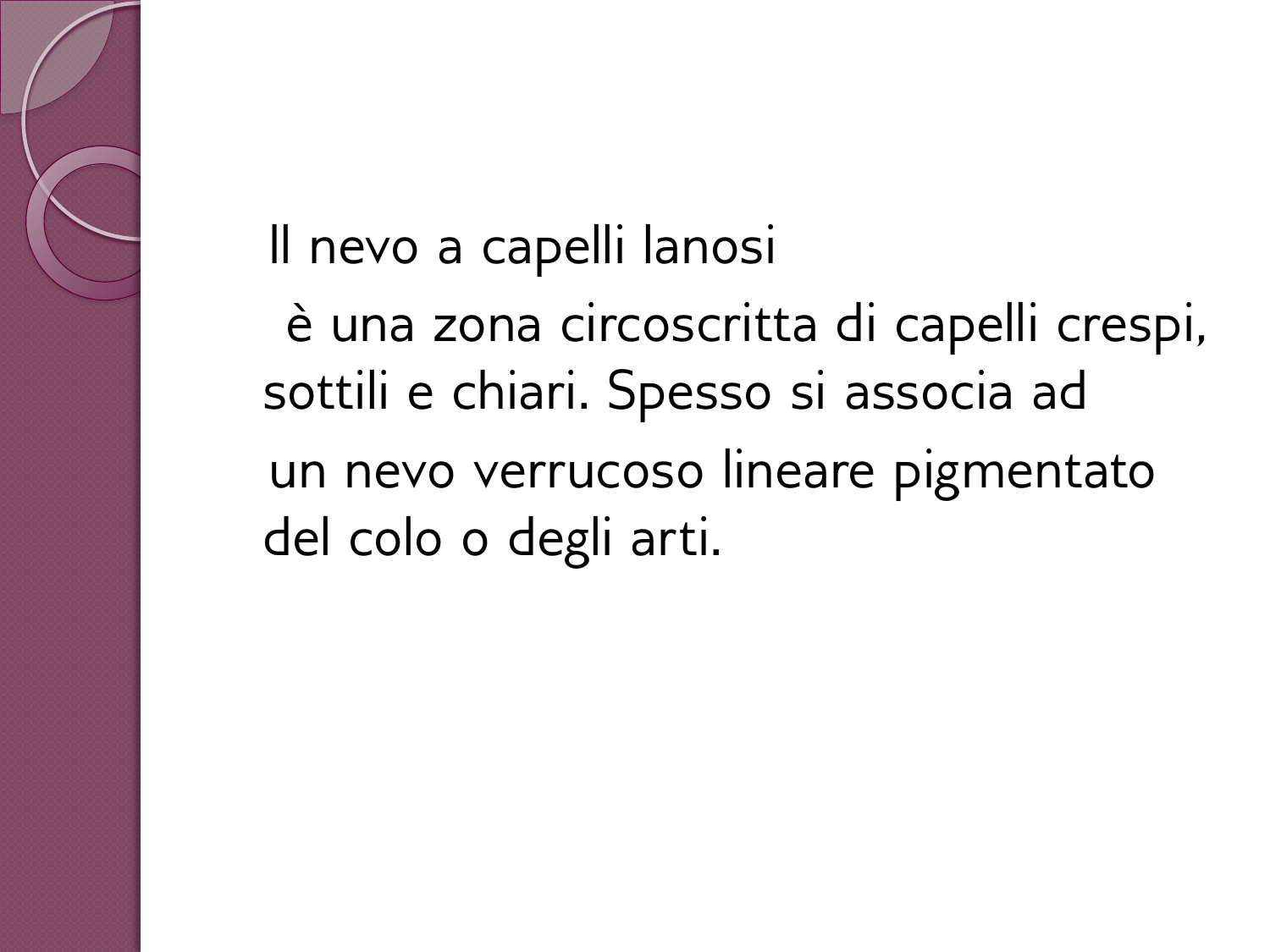

Il nevo a capelli lanosi
 è una zona circoscritta di capelli crespi, sottili e chiari. Spesso si associa ad
un nevo verrucoso lineare pigmentato del colo o degli arti.